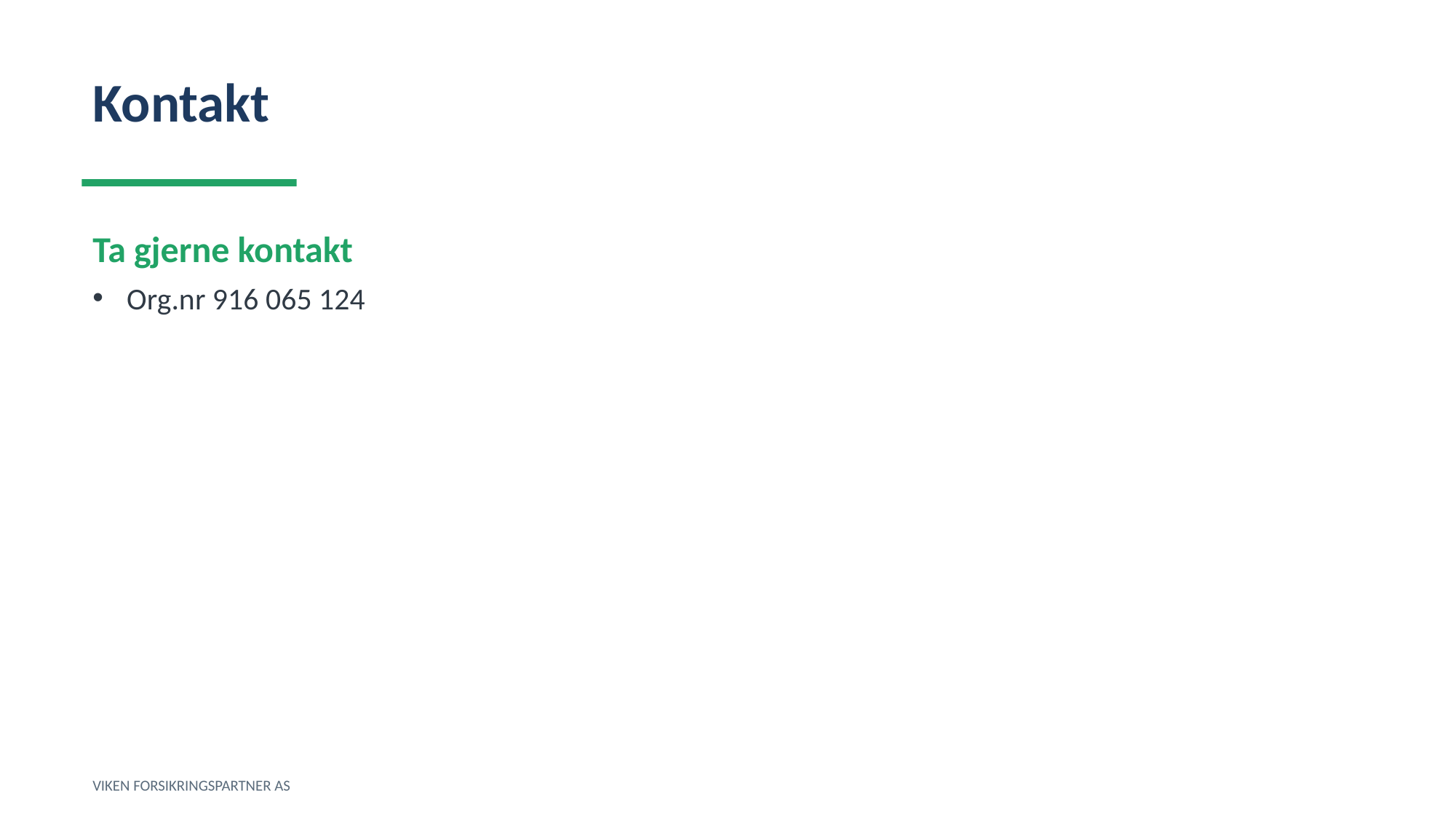

Kontakt

Ta gjerne kontakt
Org.nr 916 065 124
VIKEN FORSIKRINGSPARTNER AS